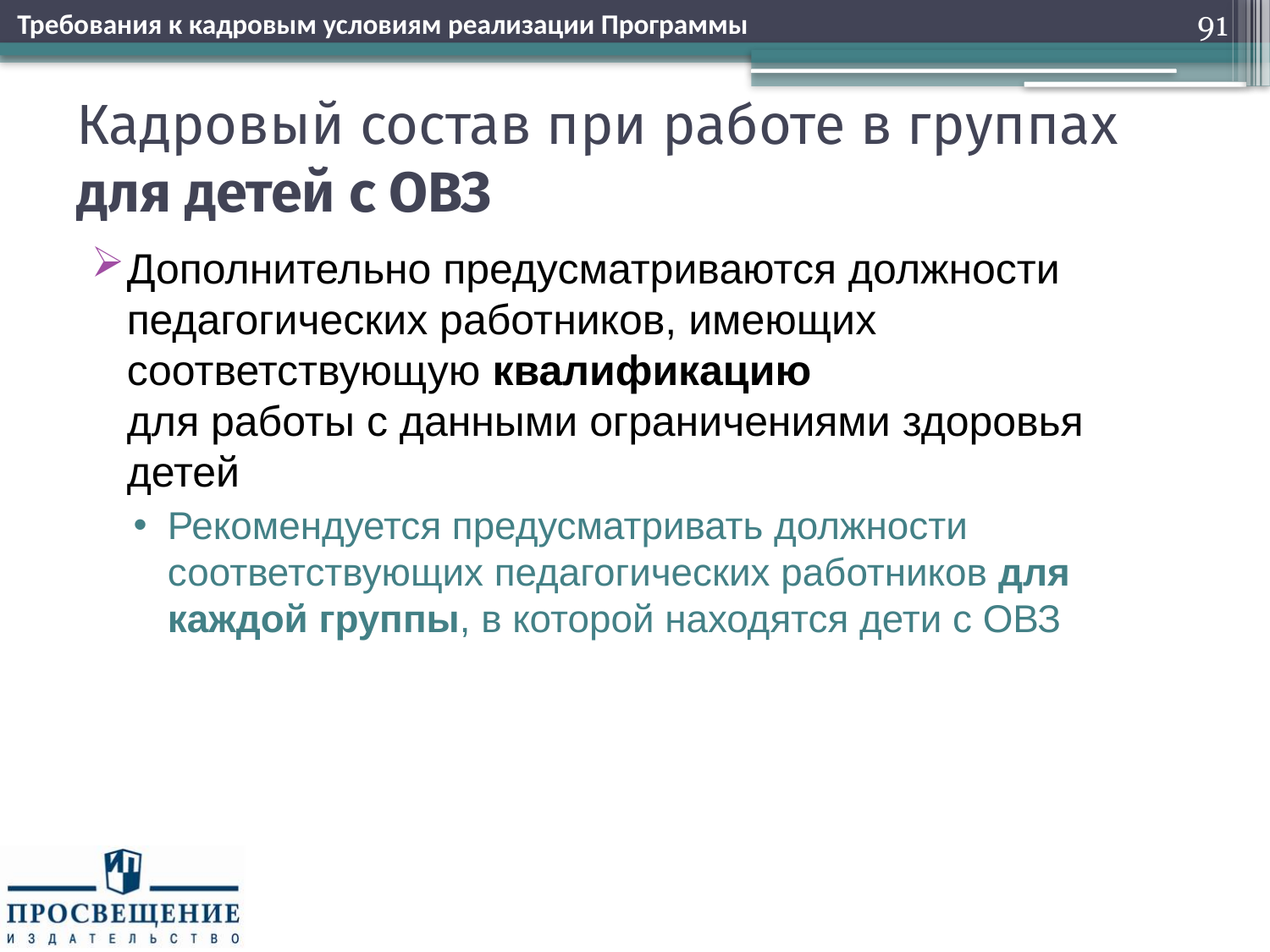

Требования к кадровым условиям реализации Программы
91
# Кадровый состав при работе в группах для детей с ОВЗ
Дополнительно предусматриваются должности педагогических работников, имеющих соответствующую квалификацию
для работы с данными ограничениями здоровья детей
Рекомендуется предусматривать должности соответствующих педагогических работников для каждой группы, в которой находятся дети с ОВЗ